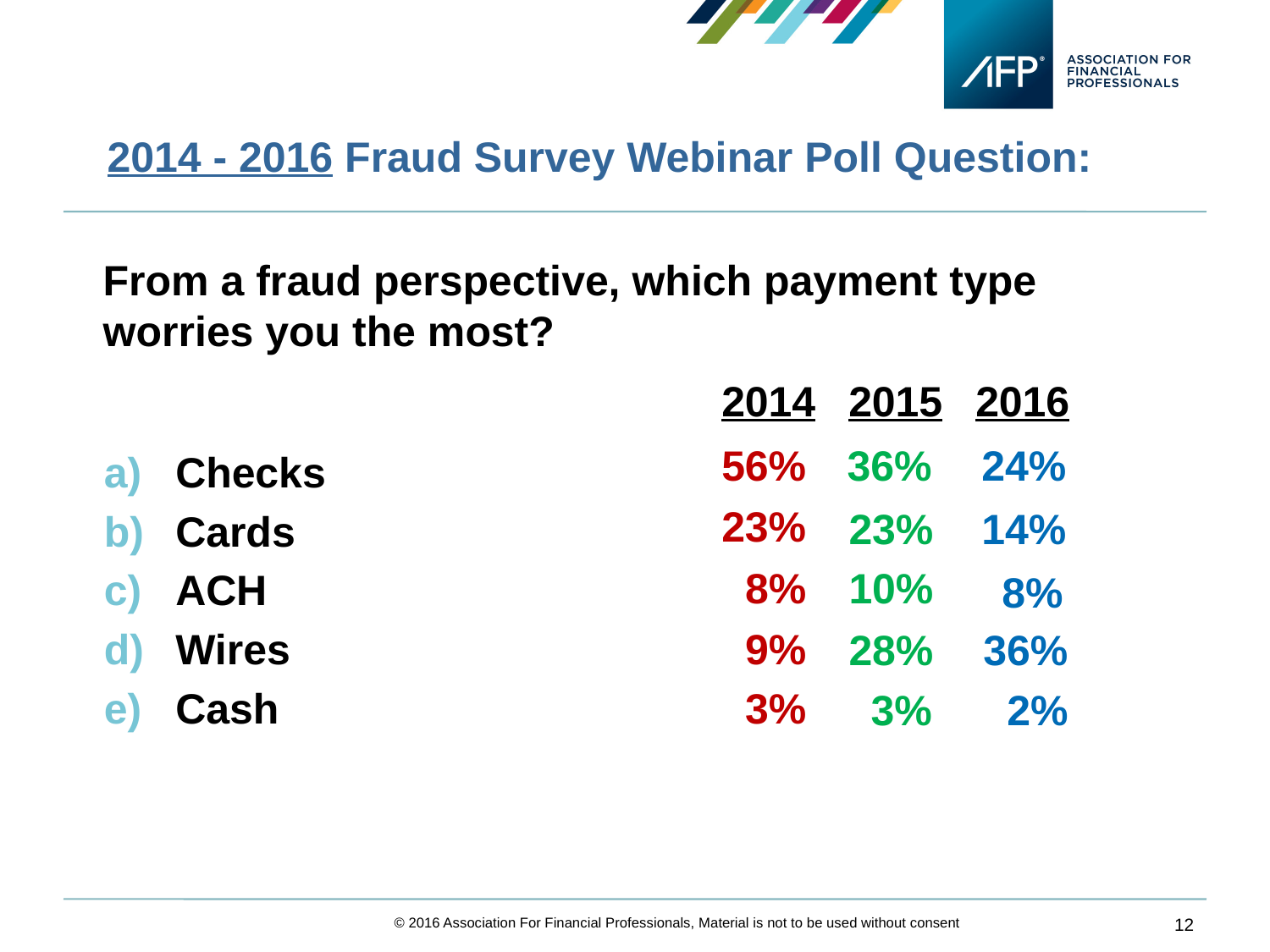

# 2014 - 2016 Fraud Survey Webinar Poll Question:
From a fraud perspective, which payment type worries you the most?
2014	2015	2016
24%
56%

23%

  8%

  9%

  3%
36%
Checks
Cards
ACH
Wires
Cash
14%
23%
10%
  8%
36%
28%
  2%
  3%
© 2016 Association For Financial Professionals, Material is not to be used without consent
12